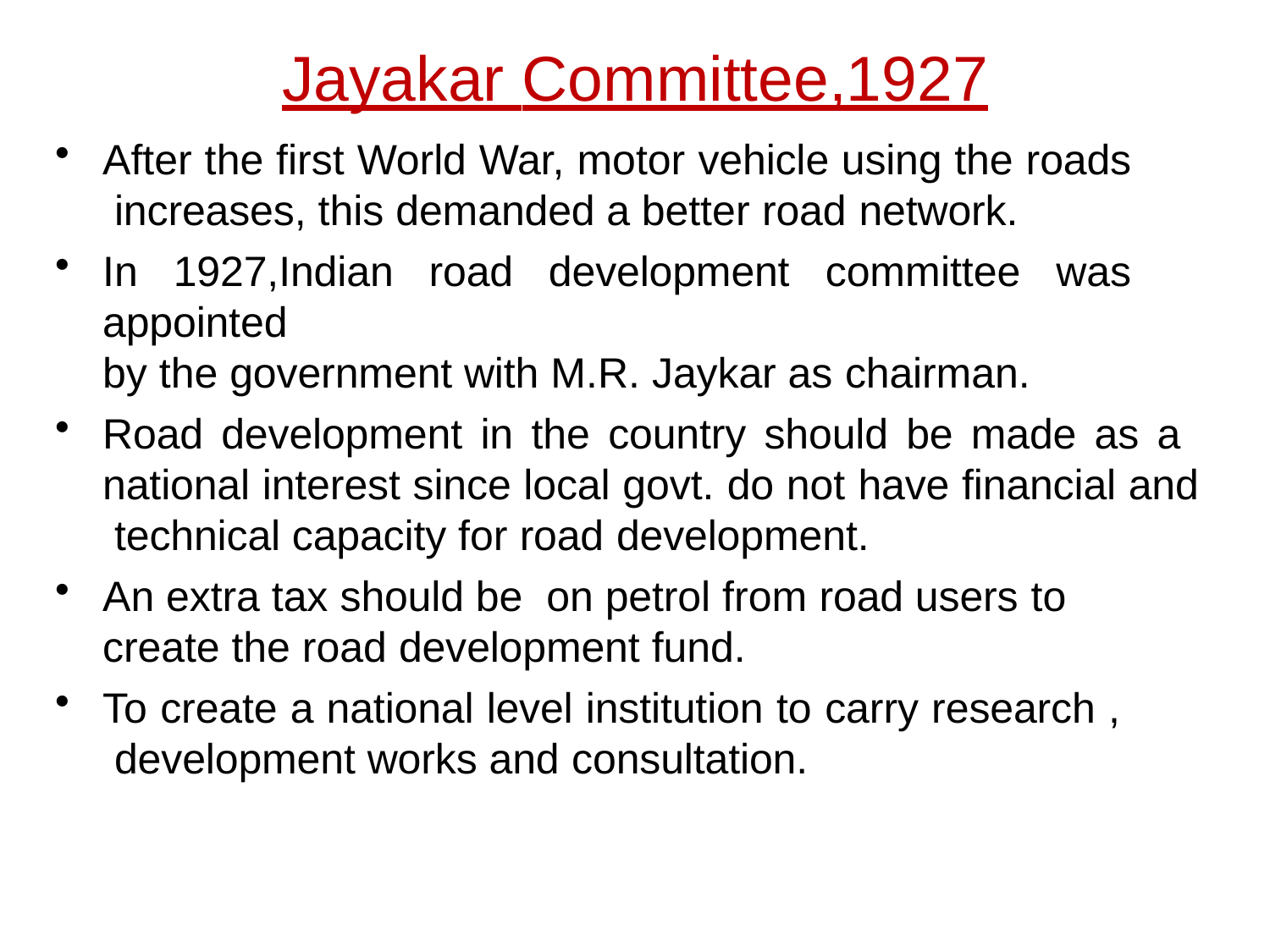

# Jayakar Committee,1927
After the first World War, motor vehicle using the roads  increases, this demanded a better road network.
In 1927,Indian road development committee was appointed
by the government with M.R. Jaykar as chairman.
Road development in the country should be made as a  national interest since local govt. do not have financial and  technical capacity for road development.
An extra tax should be  on petrol from road users to
create the road development fund.
To create a national level institution to carry research ,  development works and consultation.